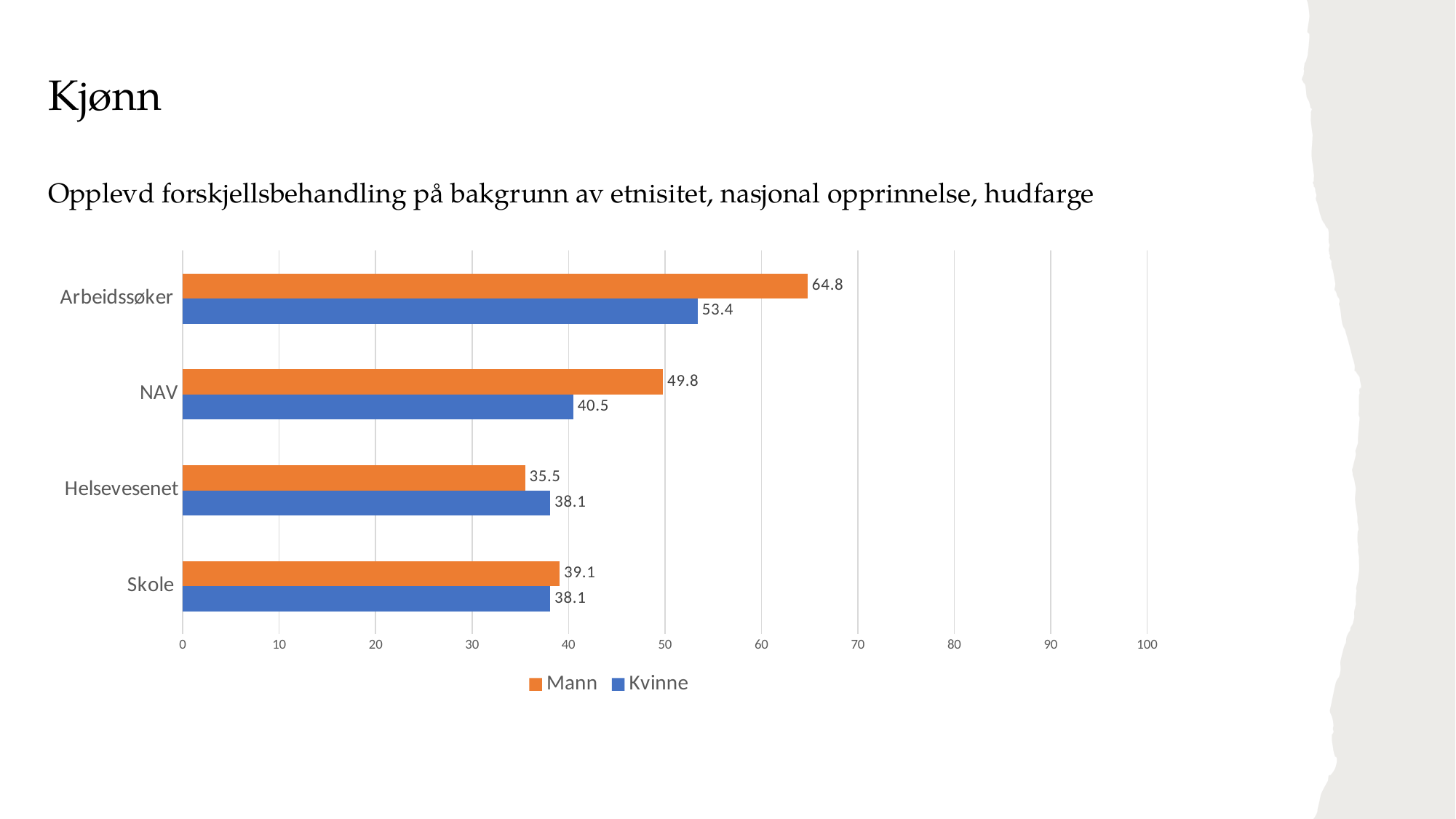

Kjønn
Opplevd forskjellsbehandling på bakgrunn av etnisitet, nasjonal opprinnelse, hudfarge

### Chart

| Category | Kvinne | Mann |
|---|---|---|
| Skole  | 38.1 | 39.1 |
| Helsevesenet | 38.1 | 35.5 |
| NAV | 40.5 | 49.8 |
| Arbeidssøker  | 53.4 | 64.8 |